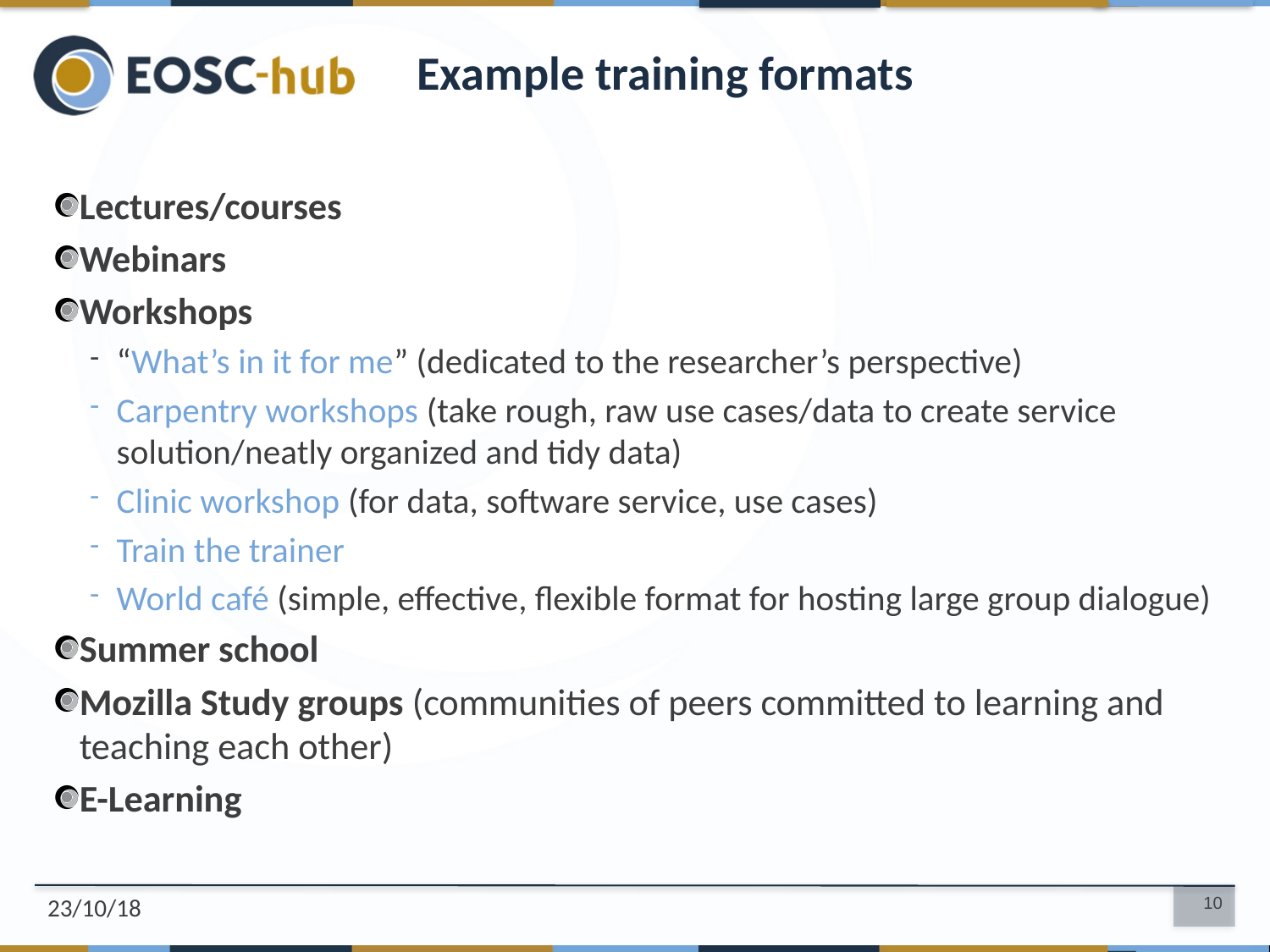

# Example training formats
Lectures/courses
Webinars
Workshops
“What’s in it for me” (dedicated to the researcher’s perspective)
Carpentry workshops (take rough, raw use cases/data to create service solution/neatly organized and tidy data)
Clinic workshop (for data, software service, use cases)
Train the trainer
World café (simple, effective, flexible format for hosting large group dialogue)
Summer school
Mozilla Study groups (communities of peers committed to learning and teaching each other)
E-Learning

23/10/18
10